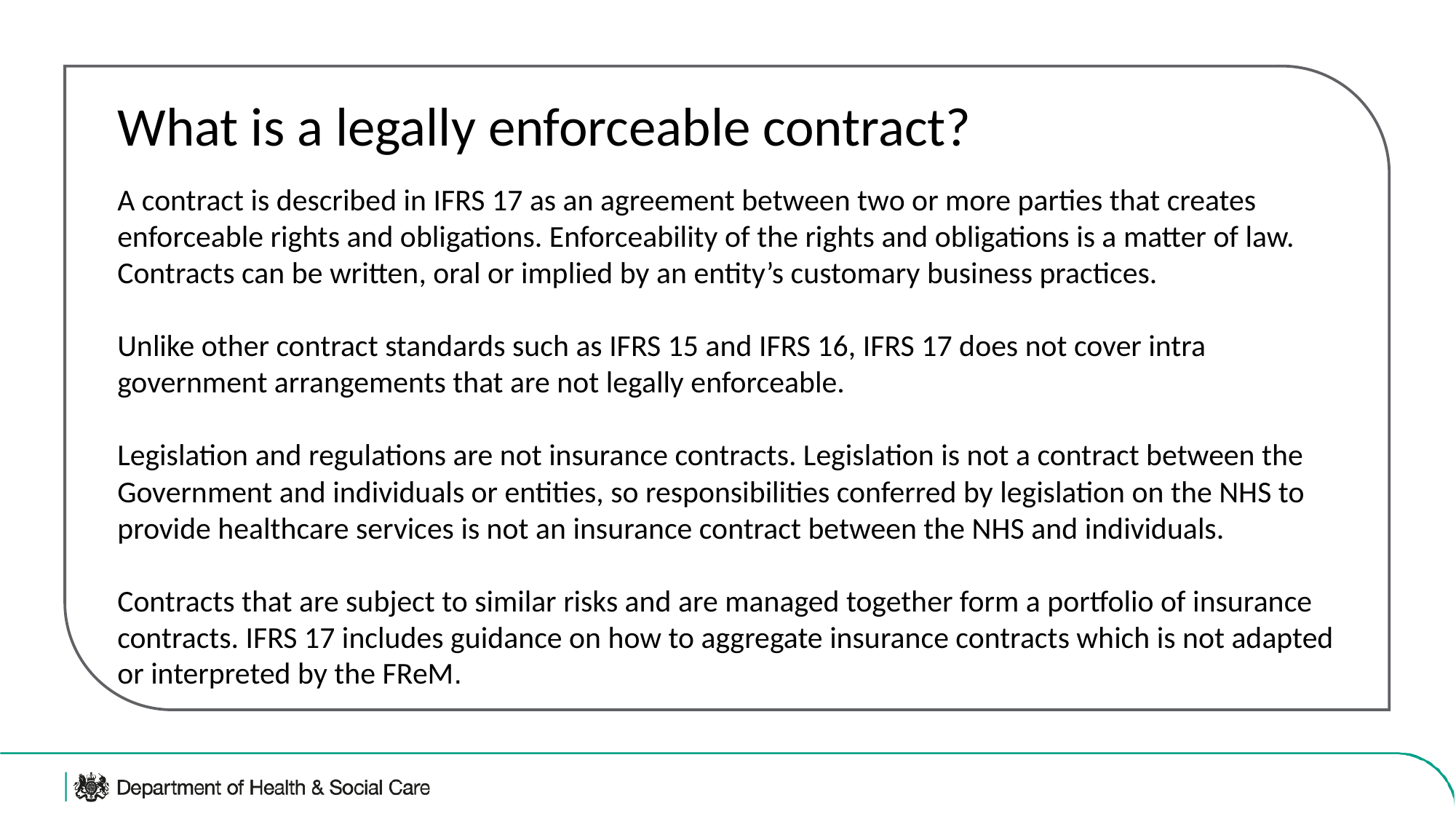

What is a legally enforceable contract?
A contract is described in IFRS 17 as an agreement between two or more parties that creates enforceable rights and obligations. Enforceability of the rights and obligations is a matter of law. Contracts can be written, oral or implied by an entity’s customary business practices.

Unlike other contract standards such as IFRS 15 and IFRS 16, IFRS 17 does not cover intra government arrangements that are not legally enforceable.

Legislation and regulations are not insurance contracts. Legislation is not a contract between the Government and individuals or entities, so responsibilities conferred by legislation on the NHS to provide healthcare services is not an insurance contract between the NHS and individuals.

Contracts that are subject to similar risks and are managed together form a portfolio of insurance contracts. IFRS 17 includes guidance on how to aggregate insurance contracts which is not adapted or interpreted by the FReM.